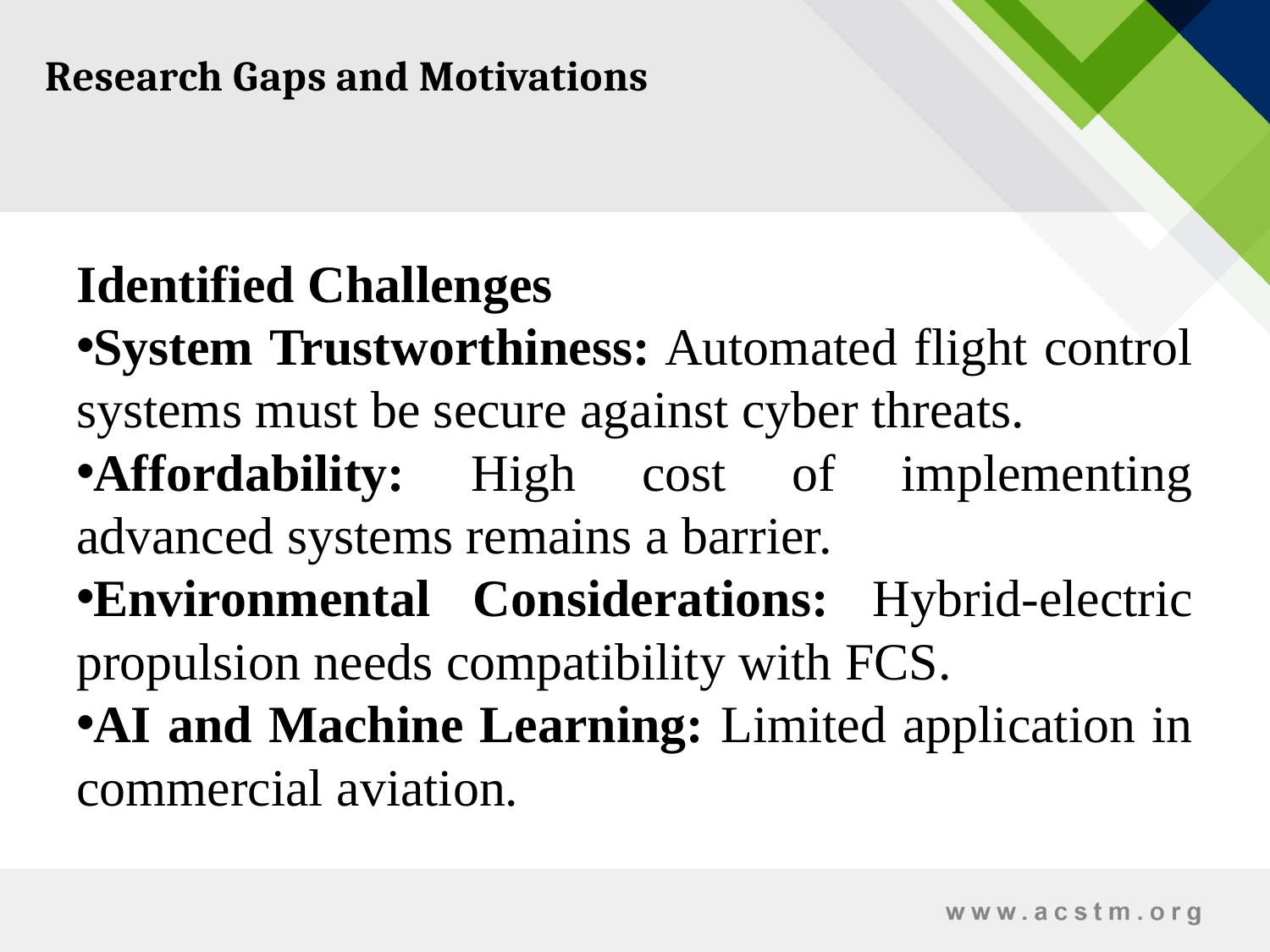

Research Gaps and Motivations

Identified Challenges
System Trustworthiness: Automated flight control systems must be secure against cyber threats.
Affordability: High cost of implementing advanced systems remains a barrier.
Environmental Considerations: Hybrid-electric propulsion needs compatibility with FCS.
AI and Machine Learning: Limited application in commercial aviation.